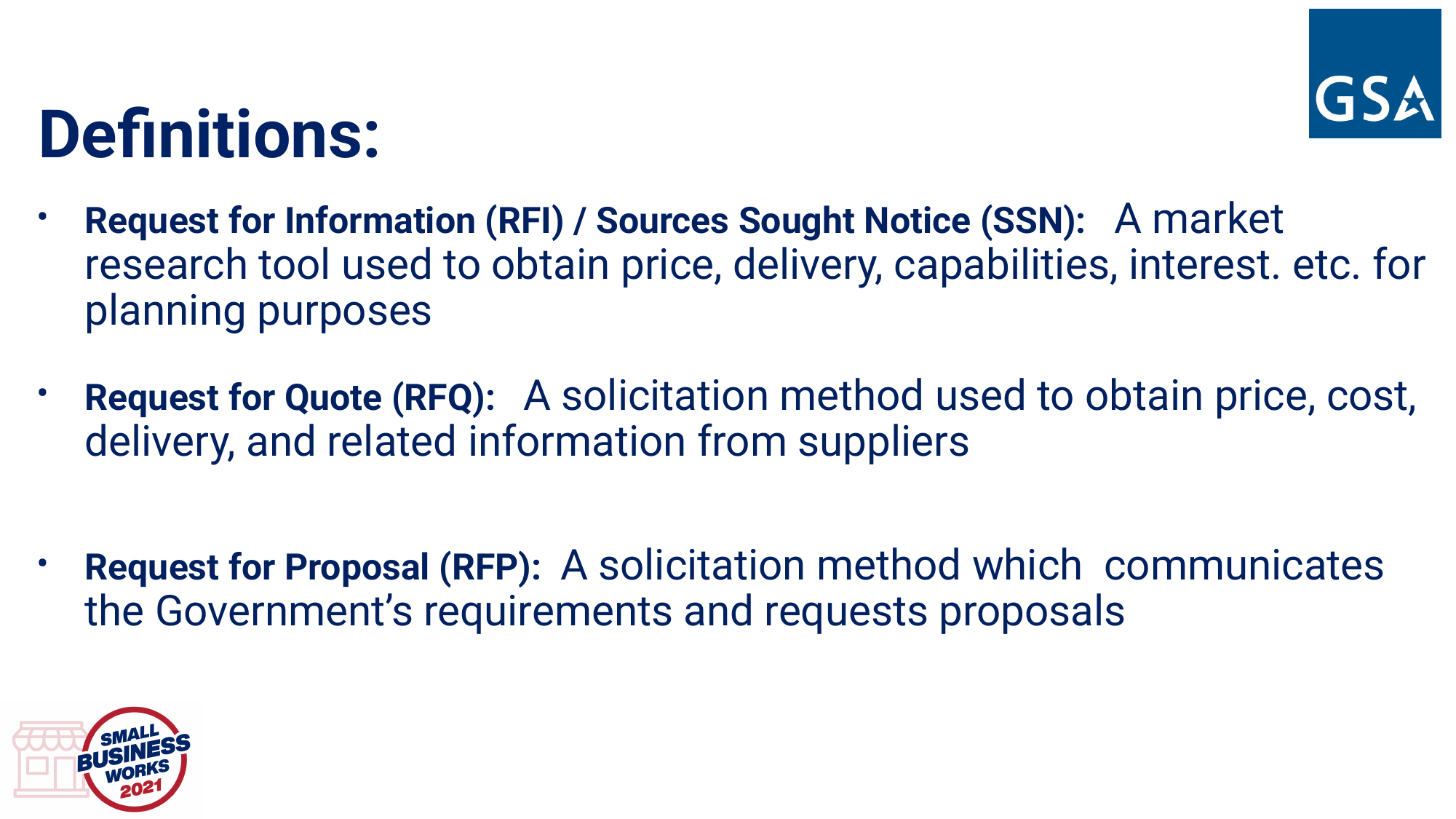

Definitions:
Request for Information (RFI) / Sources Sought Notice (SSN):   A market research tool used to obtain price, delivery, capabilities, interest. etc. for planning purposes

Request for Quote (RFQ):   A solicitation method used to obtain price, cost, delivery, and related information from suppliers

Request for Proposal (RFP):  A solicitation method which  communicates the Government’s requirements and requests proposals